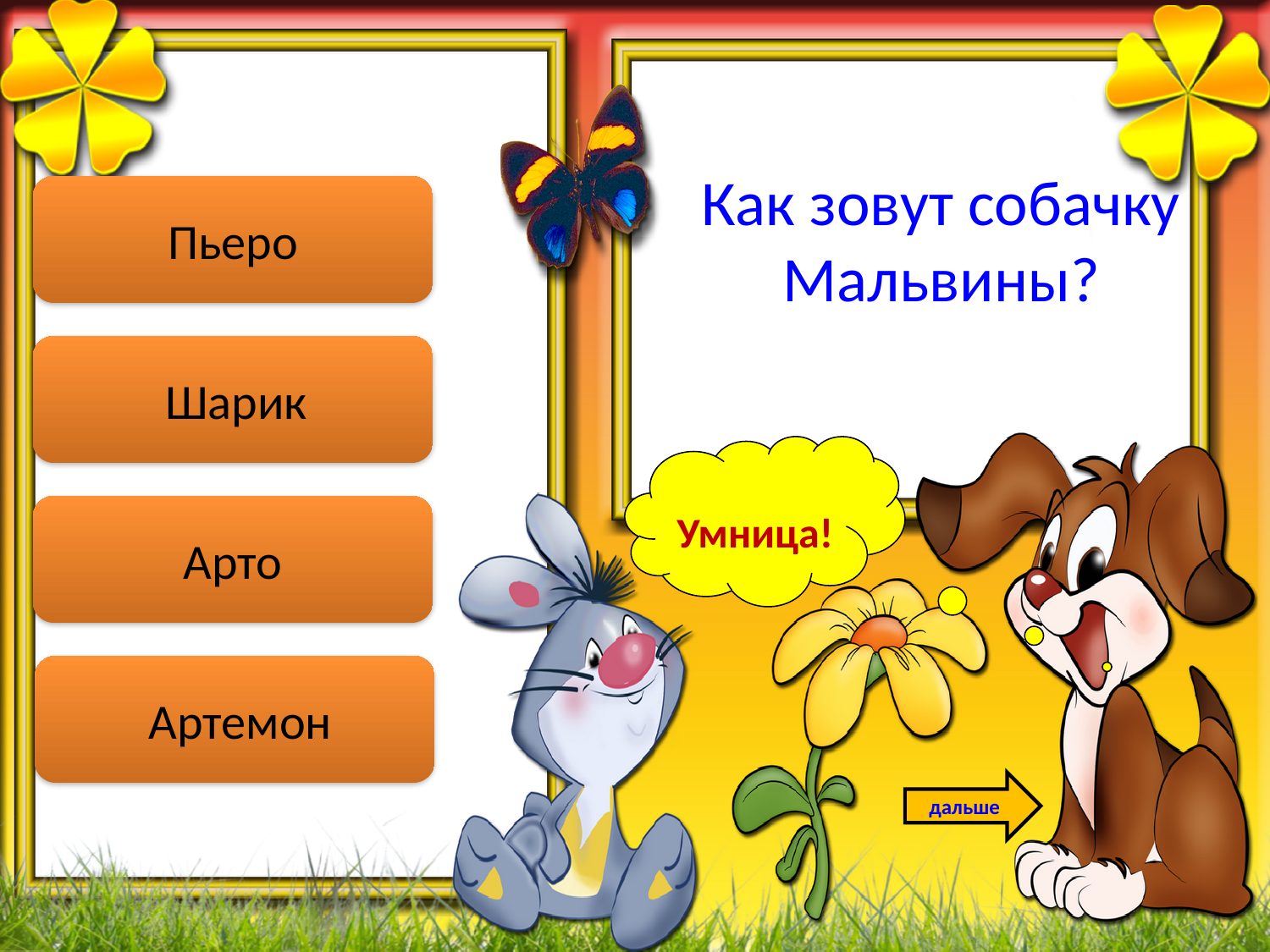

Как зовут собачку Мальвины?
Пьеро
 Шарик

Умница!
Арто
 Артемон
дальше